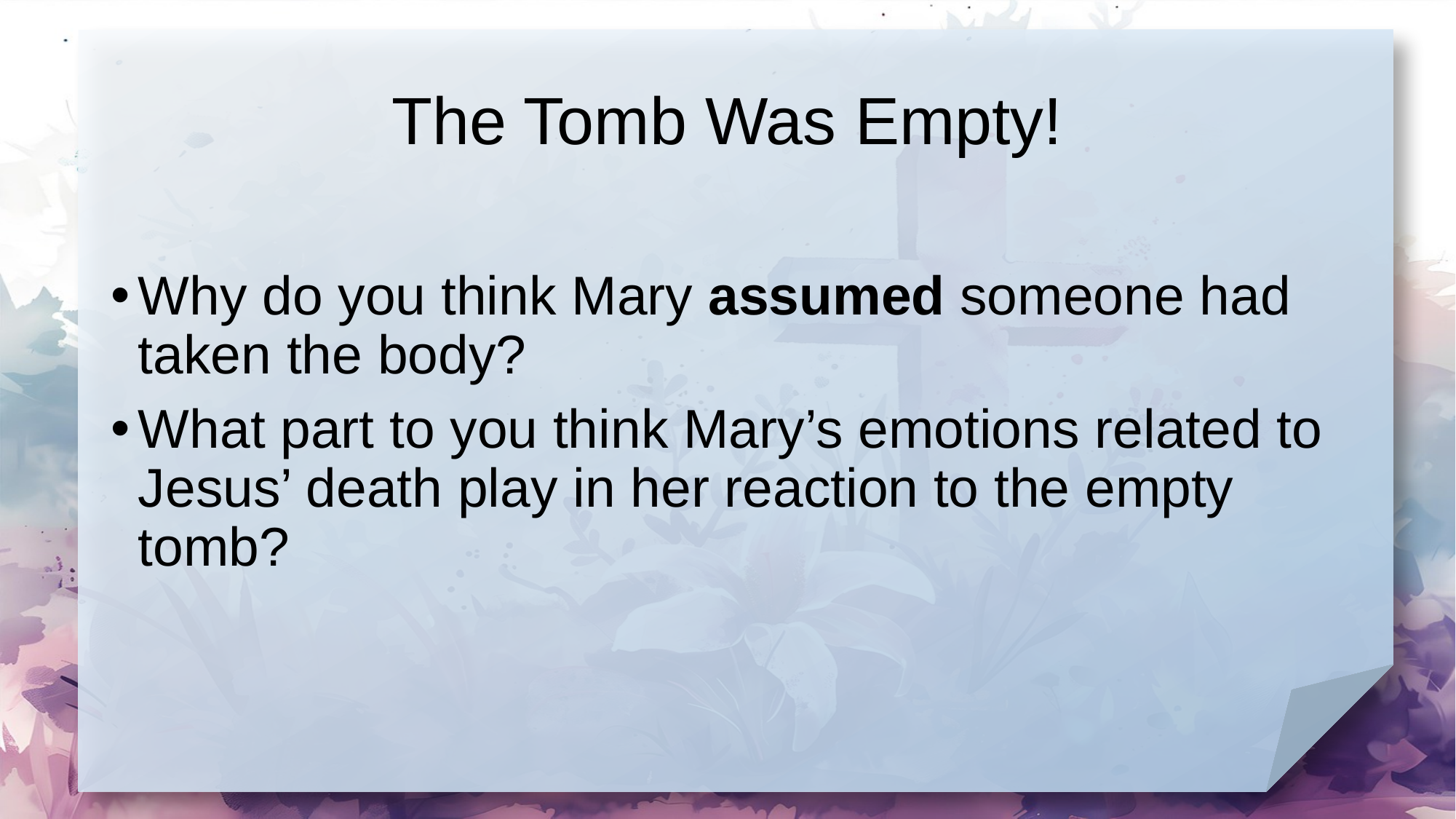

# The Tomb Was Empty!
Why do you think Mary assumed someone had taken the body?
What part to you think Mary’s emotions related to Jesus’ death play in her reaction to the empty tomb?